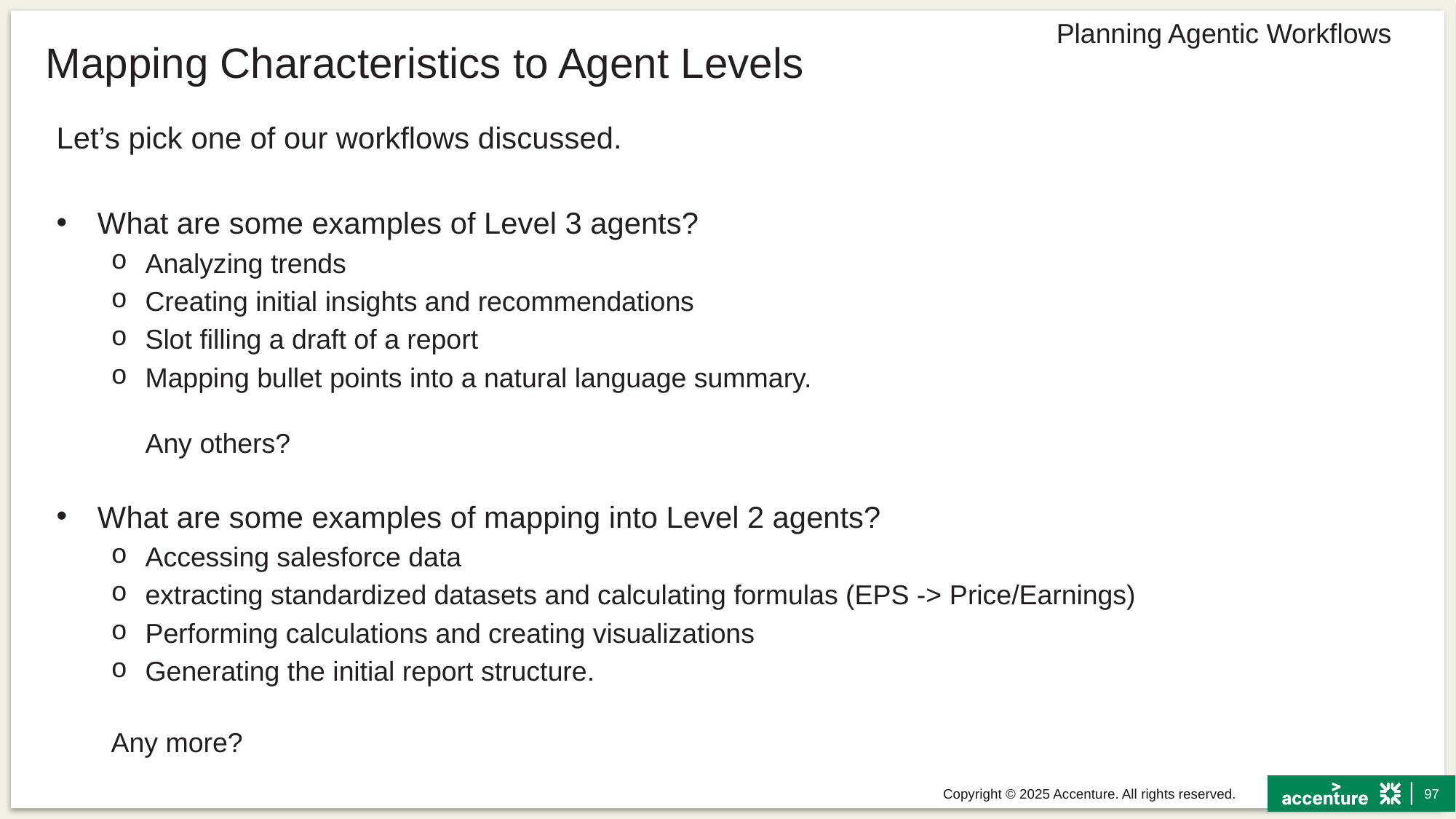

# Mapping Characteristics to Agent Levels
Let’s pick one of our workflows discussed.

What are some examples of Level 3 agents?
Analyzing trends
Creating initial insights and recommendations
Slot filling a draft of a report
Mapping bullet points into a natural language summary.
Any others?
What are some examples of mapping into Level 2 agents?
Accessing salesforce data
extracting standardized datasets and calculating formulas (EPS -> Price/Earnings)
Performing calculations and creating visualizations
Generating the initial report structure.
Any more?